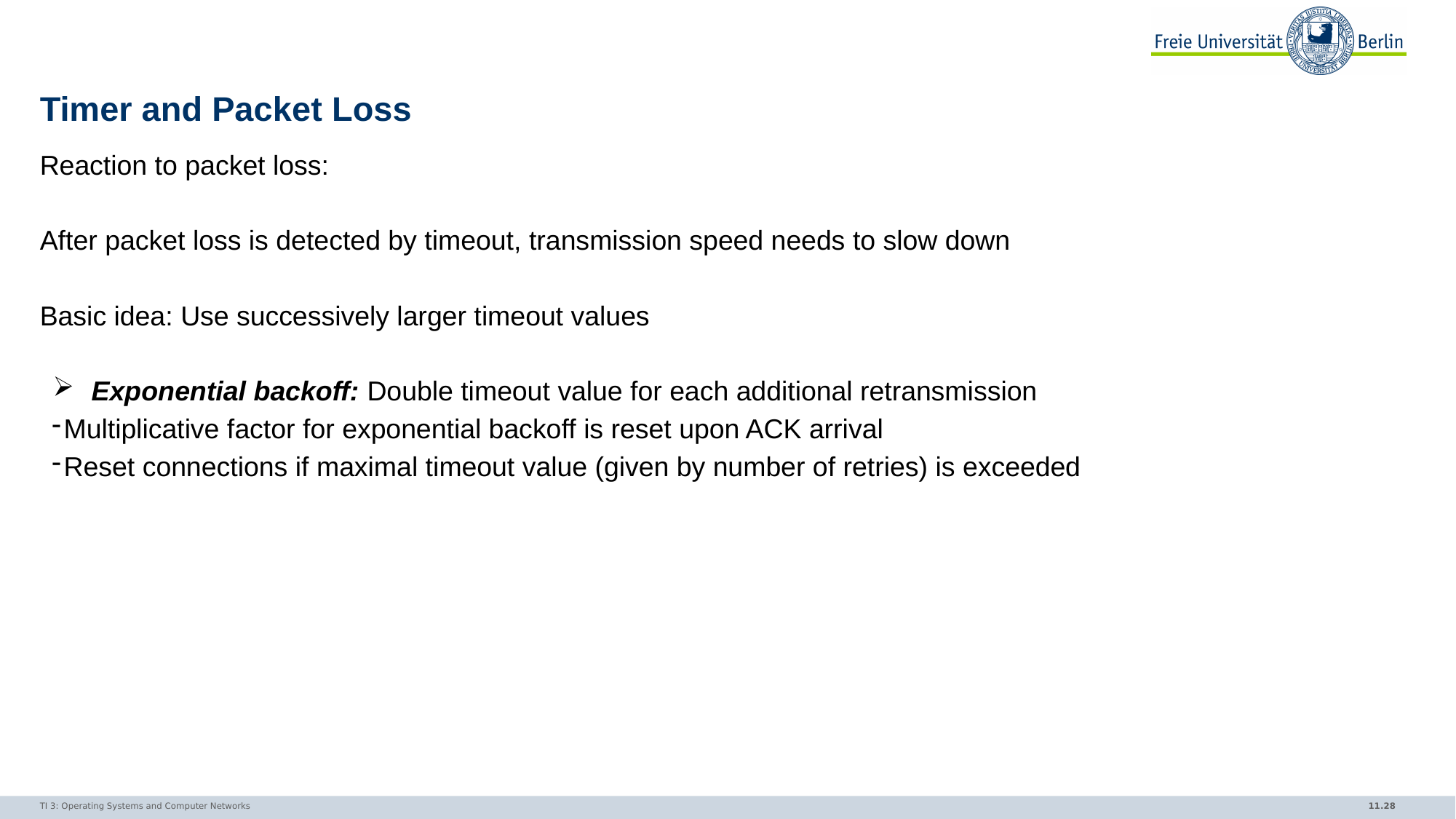

# Timer and Packet Loss
Reaction to packet loss:

After packet loss is detected by timeout, transmission speed needs to slow down

Basic idea: Use successively larger timeout values

Exponential backoff: Double timeout value for each additional retransmission
Multiplicative factor for exponential backoff is reset upon ACK arrival
Reset connections if maximal timeout value (given by number of retries) is exceeded
TI 3: Operating Systems and Computer Networks